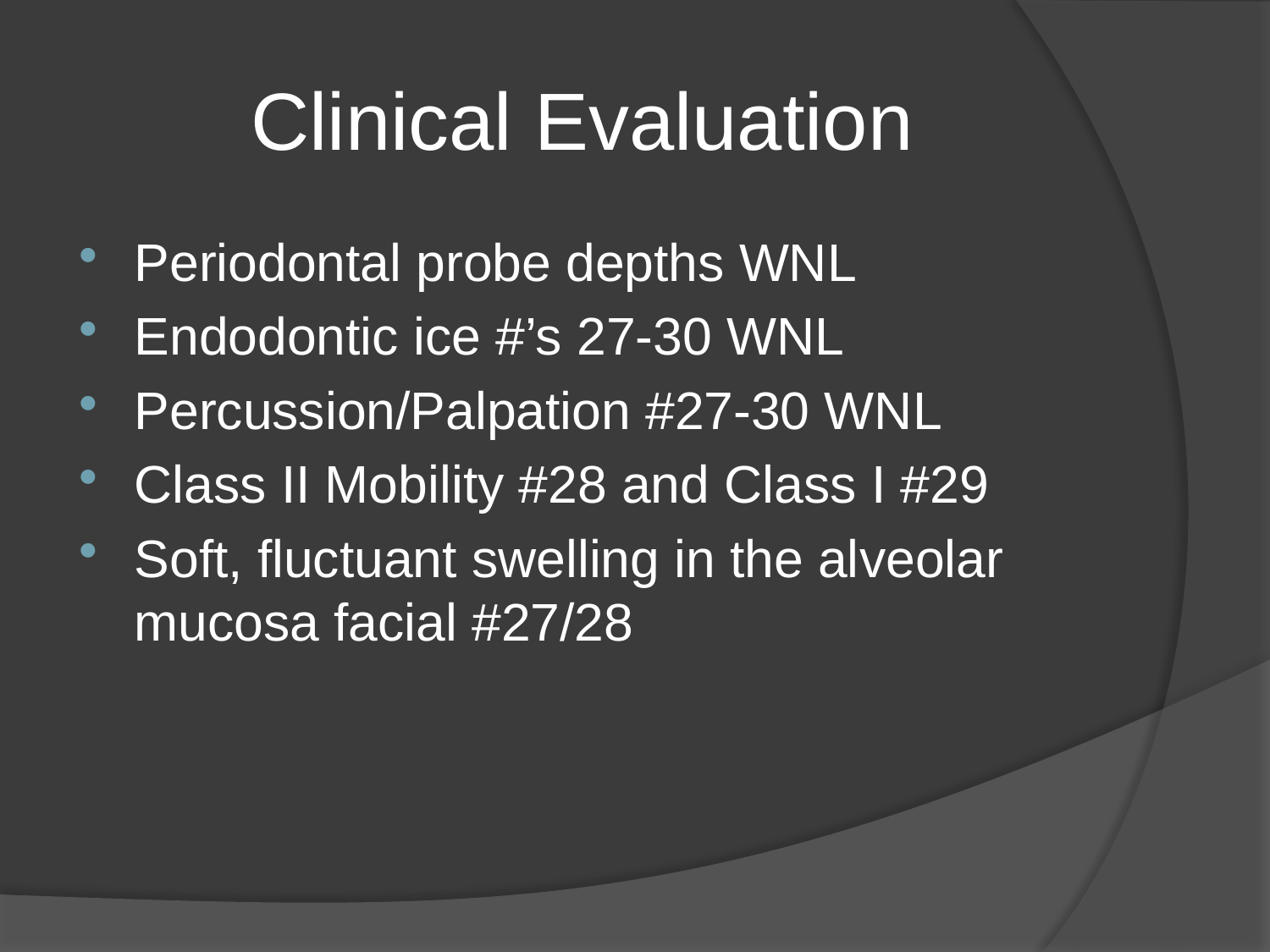

# Clinical Evaluation
Periodontal probe depths WNL
Endodontic ice #’s 27-30 WNL
Percussion/Palpation #27-30 WNL
Class II Mobility #28 and Class I #29
Soft, fluctuant swelling in the alveolar mucosa facial #27/28